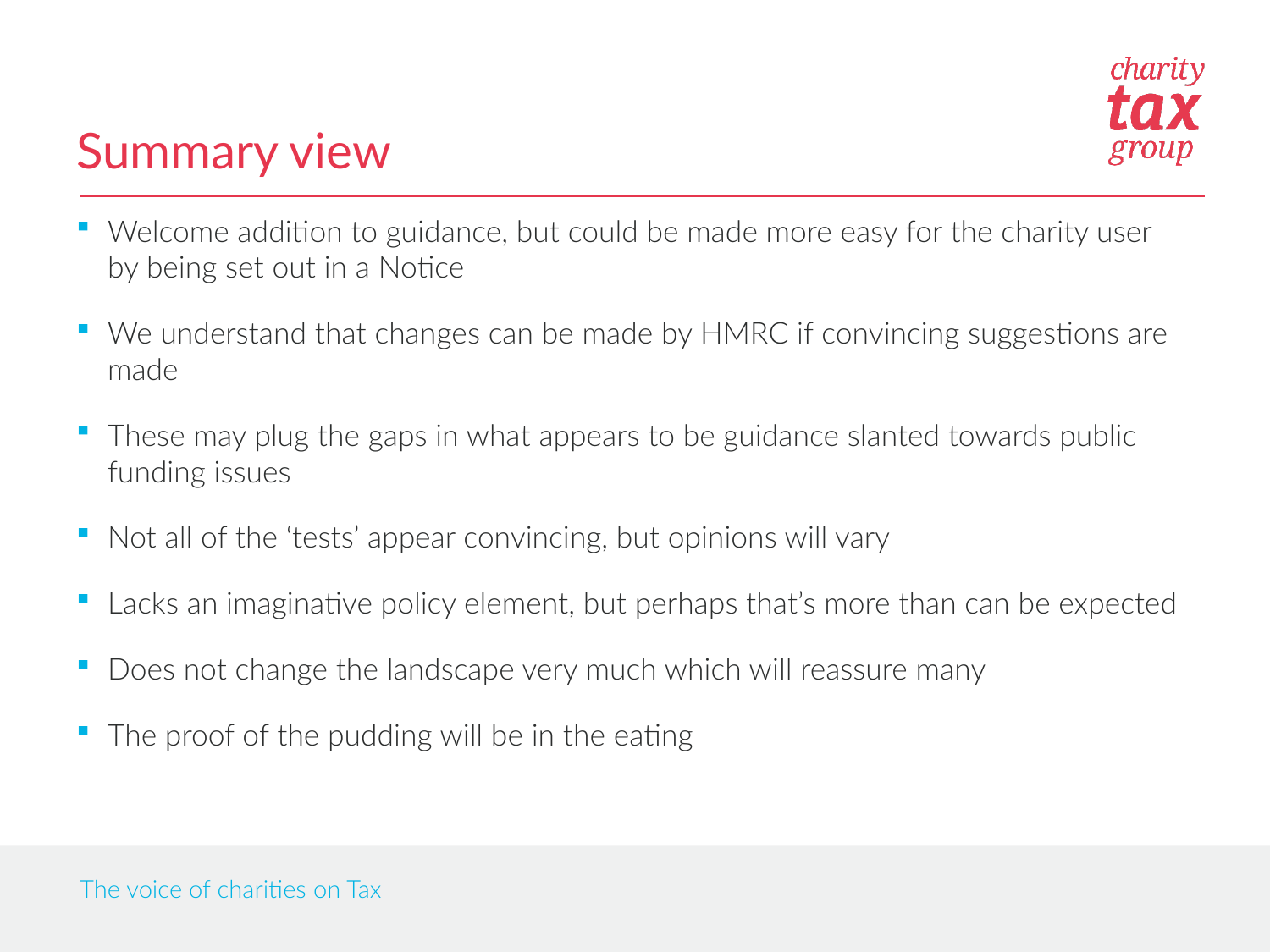

# Summary view
Welcome addition to guidance, but could be made more easy for the charity user by being set out in a Notice
We understand that changes can be made by HMRC if convincing suggestions are made
These may plug the gaps in what appears to be guidance slanted towards public funding issues
Not all of the ‘tests’ appear convincing, but opinions will vary
Lacks an imaginative policy element, but perhaps that’s more than can be expected
Does not change the landscape very much which will reassure many
The proof of the pudding will be in the eating
The voice of charities on Tax